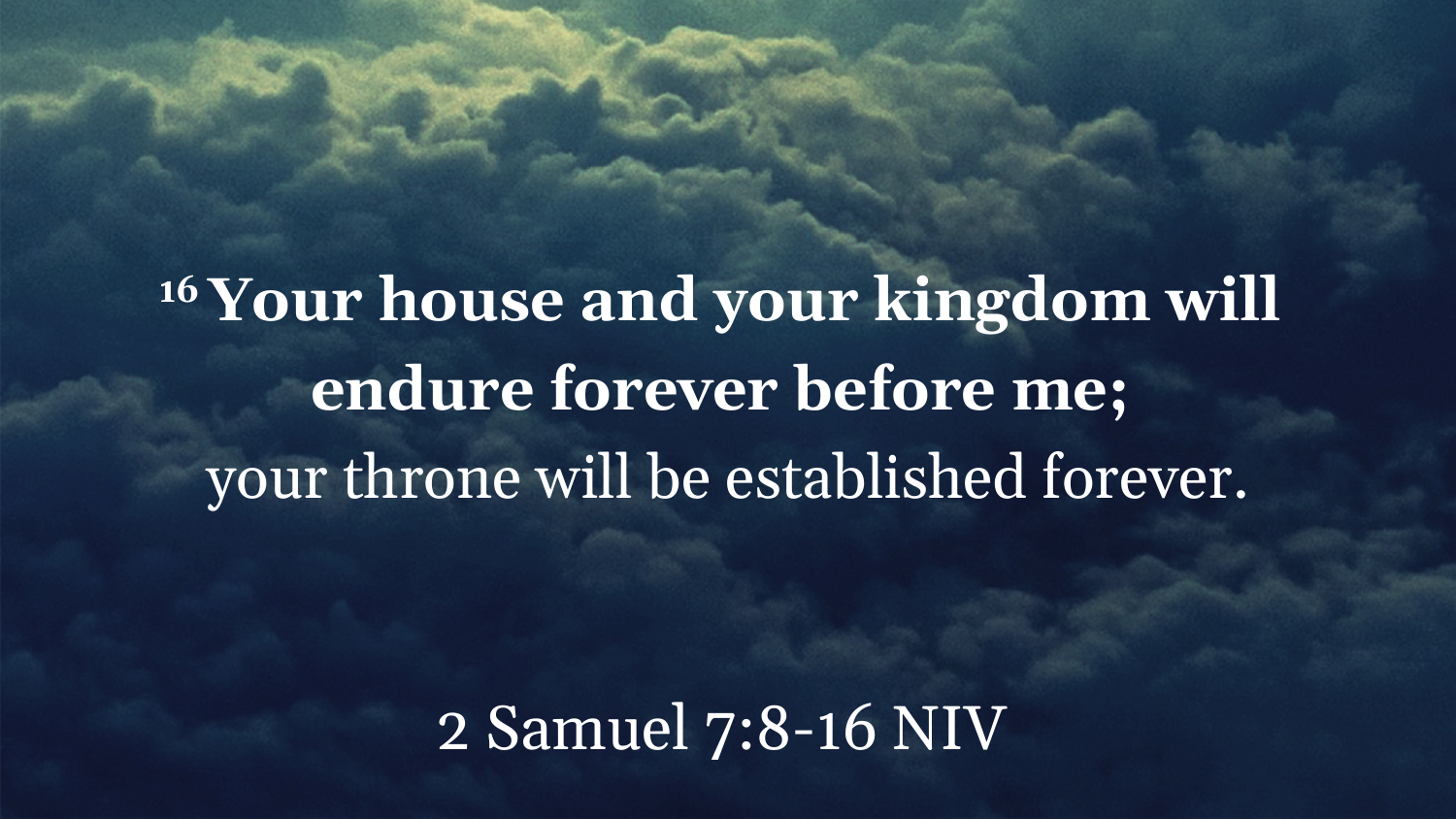

16 Your house and your kingdom will
endure forever before me;
your throne will be established forever.
2 Samuel 7:8-16 NIV